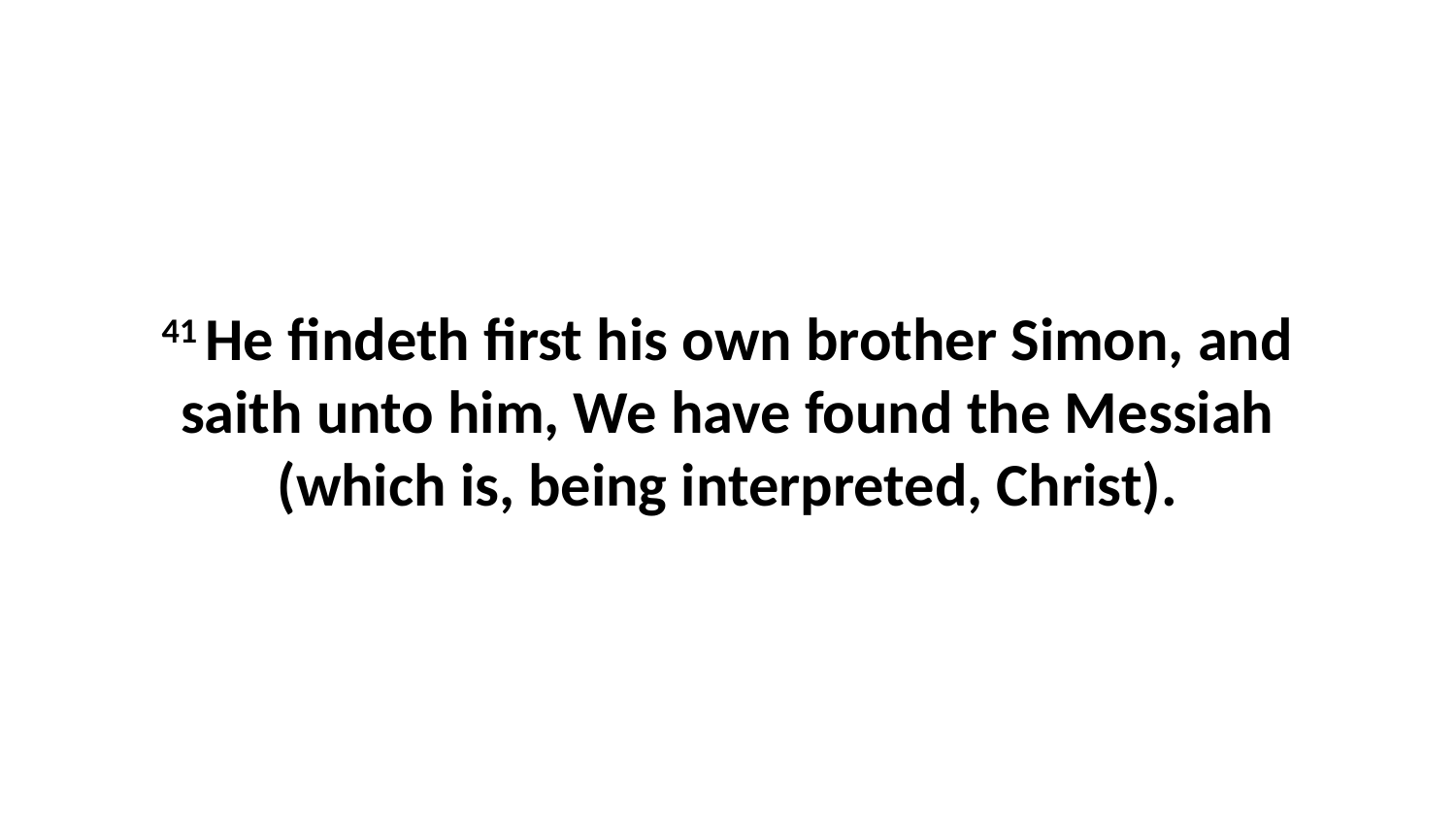

41 He findeth first his own brother Simon, and saith unto him, We have found the Messiah (which is, being interpreted, Christ).